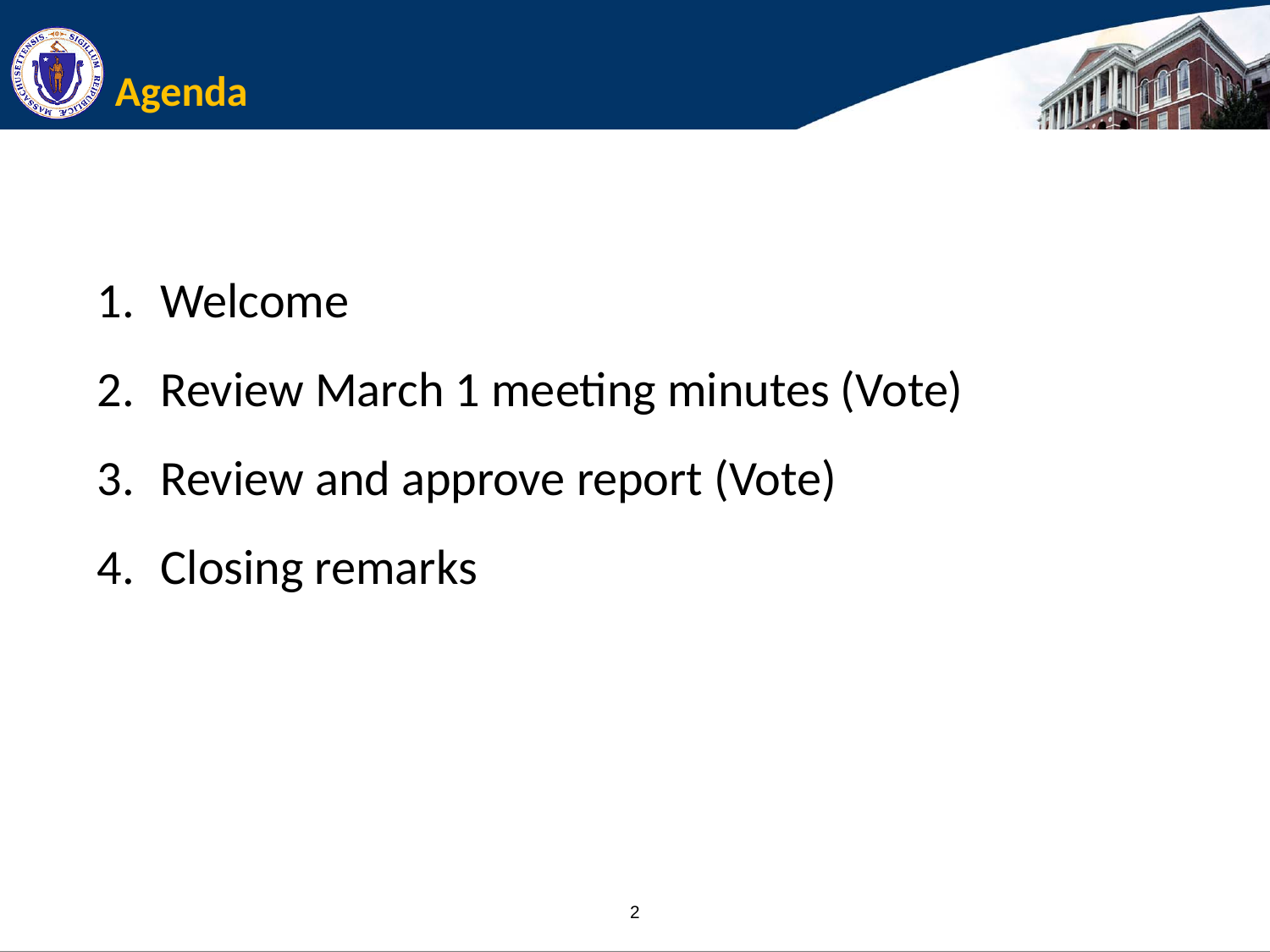

# Agenda
Welcome
Review March 1 meeting minutes (Vote)
Review and approve report (Vote)
Closing remarks